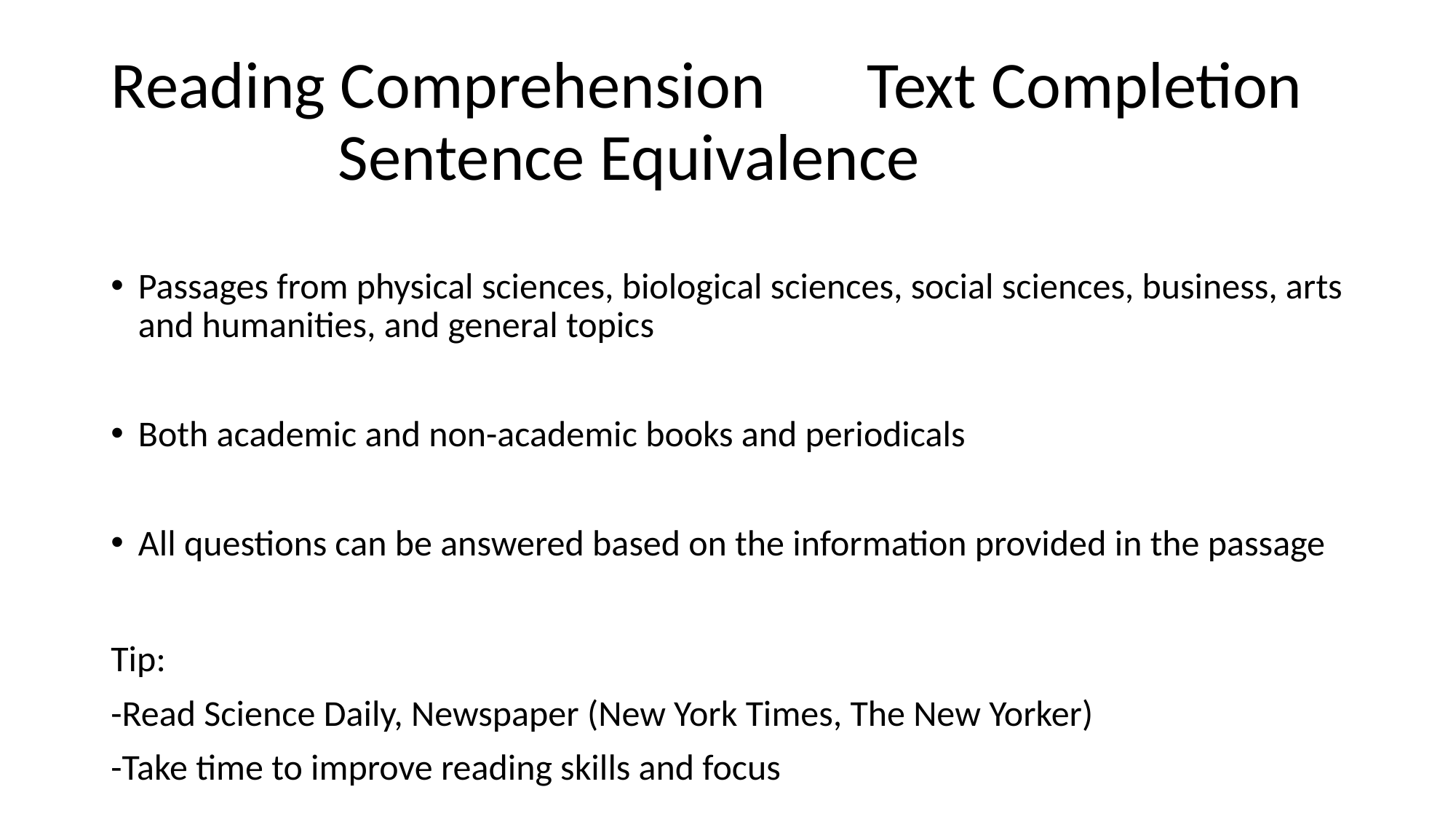

# Reading Comprehension		Text Completion			        Sentence Equivalence
Passages from physical sciences, biological sciences, social sciences, business, arts and humanities, and general topics

Both academic and non-academic books and periodicals

All questions can be answered based on the information provided in the passage
Tip:
-Read Science Daily, Newspaper (New York Times, The New Yorker)
-Take time to improve reading skills and focus